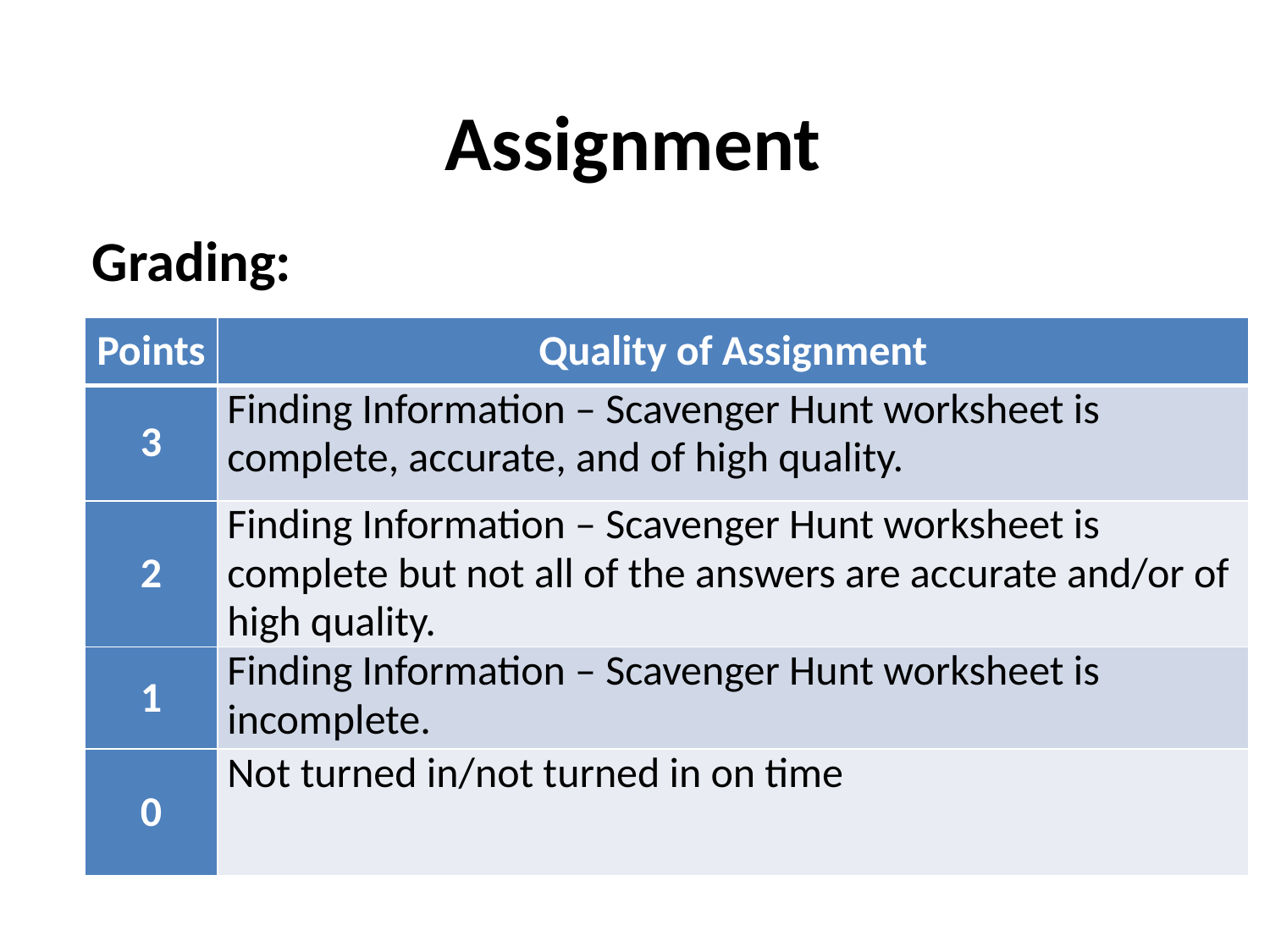

# Assignment
Grading:

| Points | Quality of Assignment |
| --- | --- |
| 3 | Finding Information – Scavenger Hunt worksheet is complete, accurate, and of high quality. |
| 2 | Finding Information – Scavenger Hunt worksheet is complete but not all of the answers are accurate and/or of high quality. |
| 1 | Finding Information – Scavenger Hunt worksheet is incomplete. |
| 0 | Not turned in/not turned in on time |